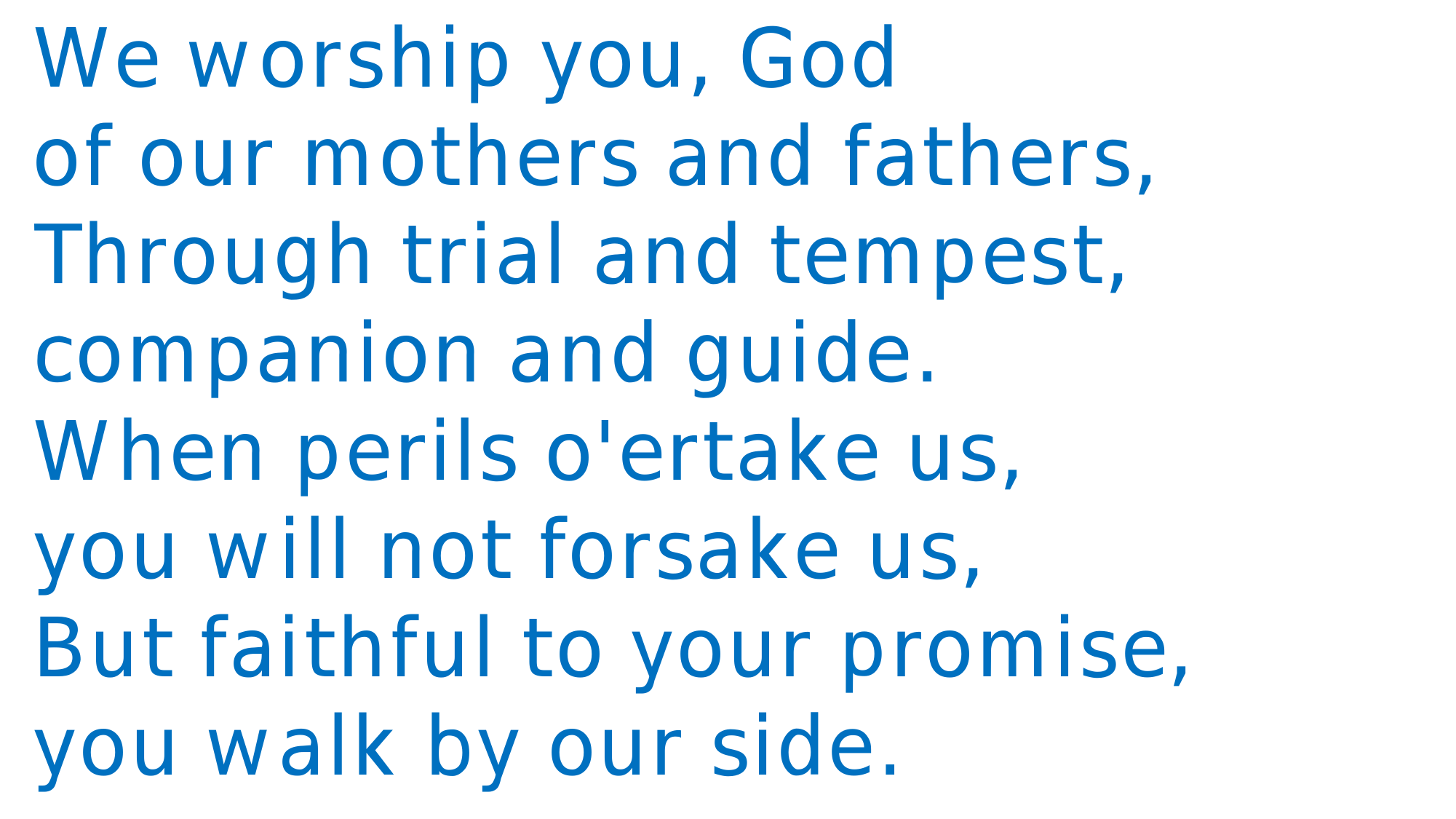

We worship you, God
 of our mothers and fathers,
 Through trial and tempest,
 companion and guide.
 When perils o'ertake us,
 you will not forsake us,
 But faithful to your promise,
 you walk by our side.